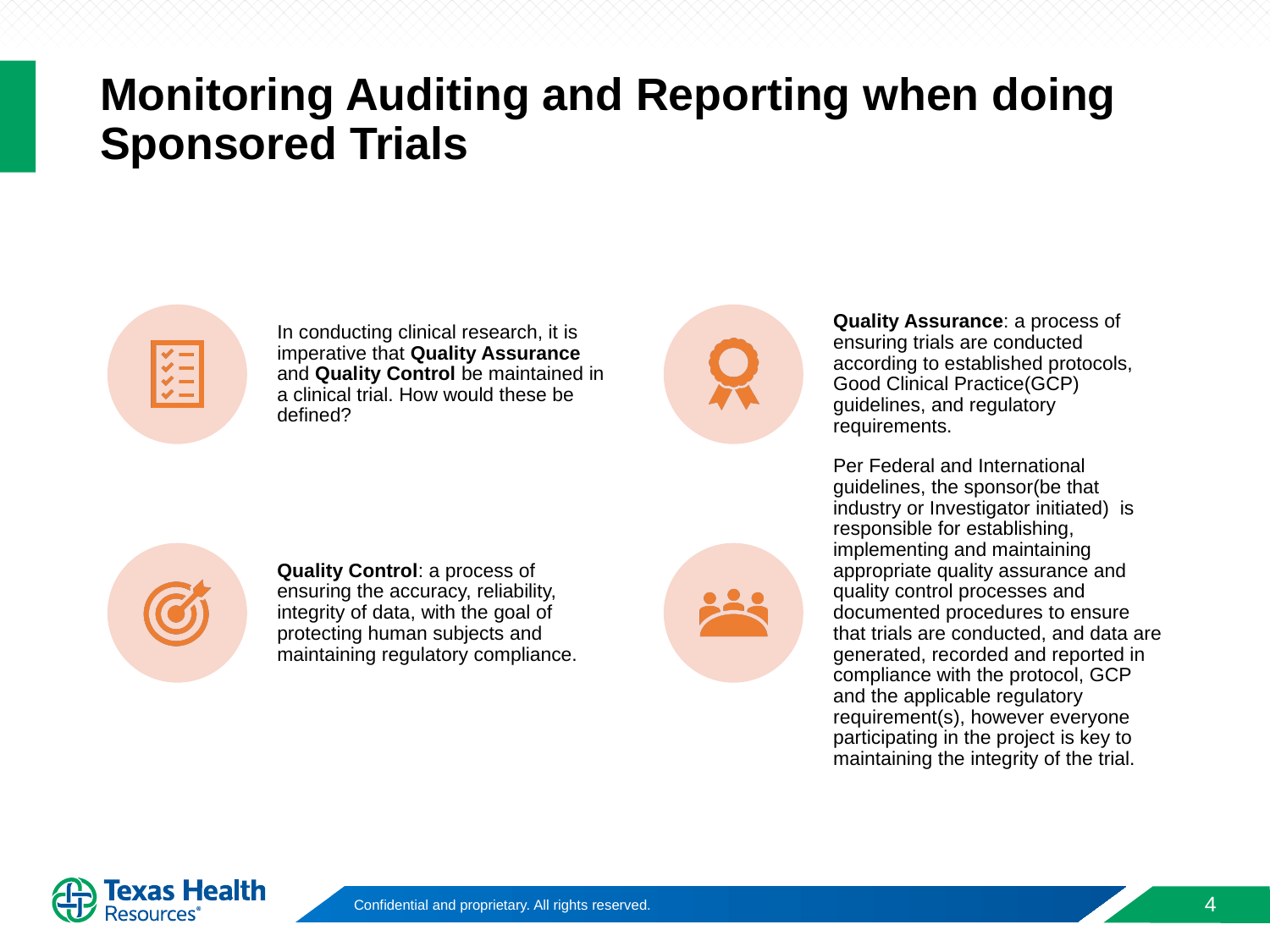

# Monitoring Auditing and Reporting when doing Sponsored Trials
In conducting clinical research, it is imperative that Quality Assurance and Quality Control be maintained in a clinical trial. How would these be defined?
Quality Assurance: a process of ensuring trials are conducted according to established protocols, Good Clinical Practice(GCP) guidelines, and regulatory requirements.
Quality Control: a process of ensuring the accuracy, reliability, integrity of data, with the goal of protecting human subjects and maintaining regulatory compliance.
Per Federal and International guidelines, the sponsor(be that industry or Investigator initiated)  is responsible for establishing, implementing and maintaining appropriate quality assurance and quality control processes and documented procedures to ensure that trials are conducted, and data are generated, recorded and reported in compliance with the protocol, GCP and the applicable regulatory requirement(s), however everyone participating in the project is key to maintaining the integrity of the trial.
4